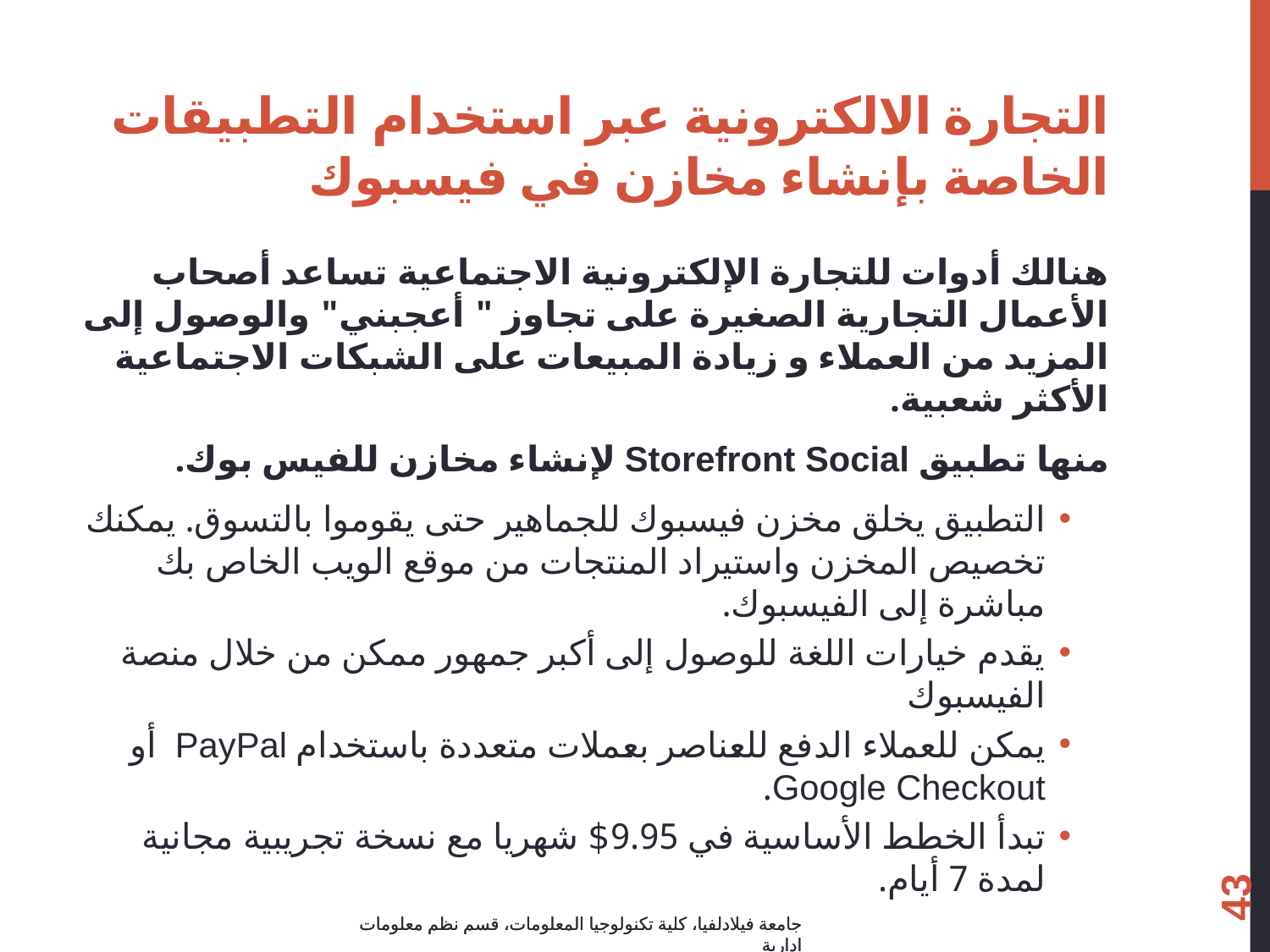

# التجارة الالكترونية عبر استخدام التطبيقات الخاصة بإنشاء مخازن في فيسبوك
هنالك أدوات للتجارة الإلكترونية الاجتماعية تساعد أصحاب الأعمال التجارية الصغيرة على تجاوز " أعجبني" والوصول إلى المزيد من العملاء و زيادة المبيعات على الشبكات الاجتماعية الأكثر شعبية.
منها تطبيق Storefront Social لإنشاء مخازن للفيس بوك.
التطبيق يخلق مخزن فيسبوك للجماهير حتى يقوموا بالتسوق. يمكنك تخصيص المخزن واستيراد المنتجات من موقع الويب الخاص بك مباشرة إلى الفيسبوك.
يقدم خيارات اللغة للوصول إلى أكبر جمهور ممكن من خلال منصة الفيسبوك
يمكن للعملاء الدفع للعناصر بعملات متعددة باستخدام PayPal  أو Google Checkout.
تبدأ الخطط الأساسية في 9.95$ شهريا مع نسخة تجريبية مجانية لمدة 7 أيام.

43